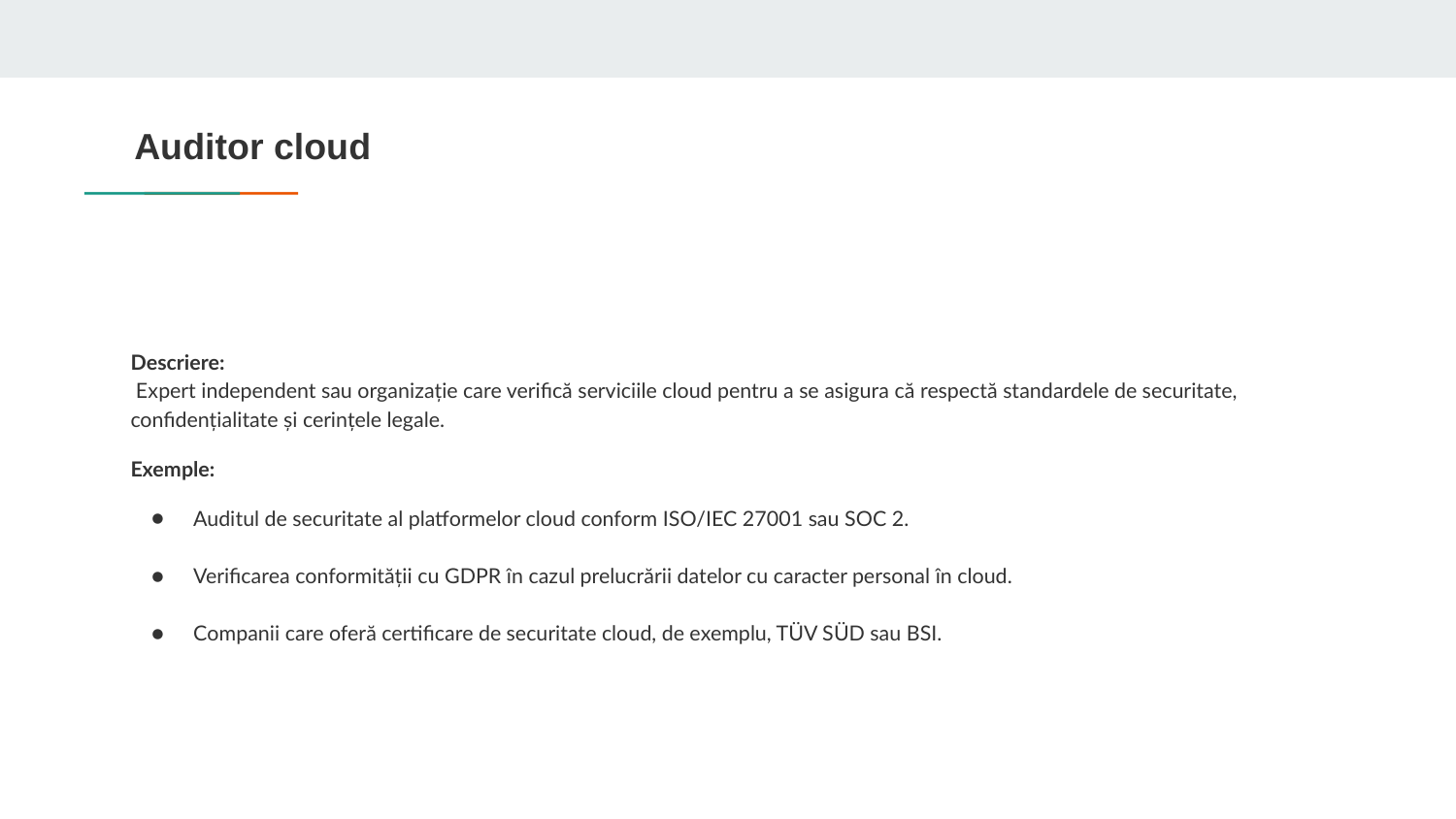

# Auditor cloud
Descriere:
 Expert independent sau organizație care verifică serviciile cloud pentru a se asigura că respectă standardele de securitate, confidențialitate și cerințele legale.
Exemple:
Auditul de securitate al platformelor cloud conform ISO/IEC 27001 sau SOC 2.
Verificarea conformității cu GDPR în cazul prelucrării datelor cu caracter personal în cloud.
Companii care oferă certificare de securitate cloud, de exemplu, TÜV SÜD sau BSI.